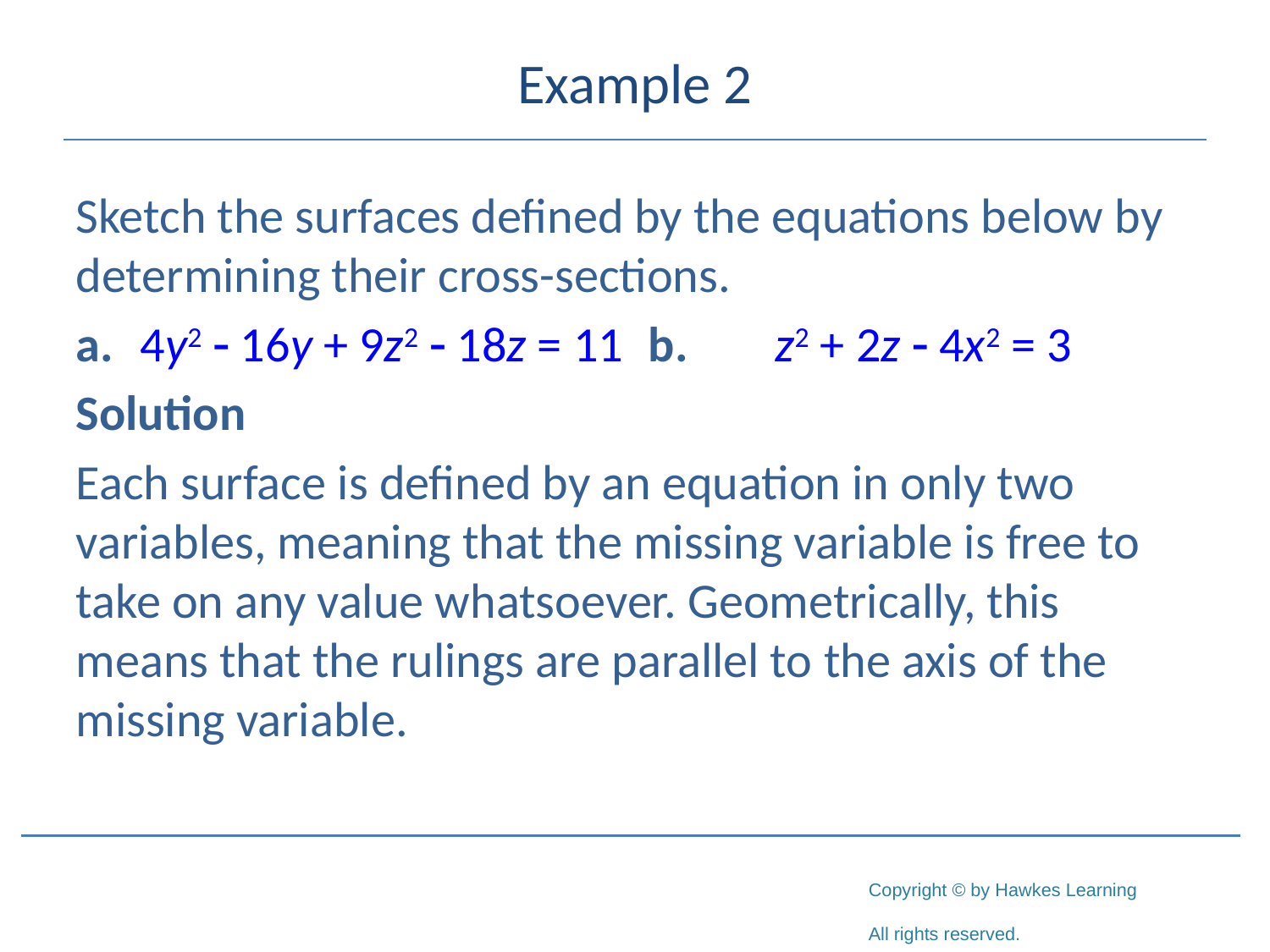

# Example 2
Sketch the surfaces defined by the equations below by determining their cross-sections.
a.	4y2 − 16y + 9z2 − 18z = 11	b.	z2 + 2z − 4x2 = 3
Solution
Each surface is defined by an equation in only two variables, meaning that the missing variable is free to take on any value whatsoever. Geometrically, this means that the rulings are parallel to the axis of the missing variable.